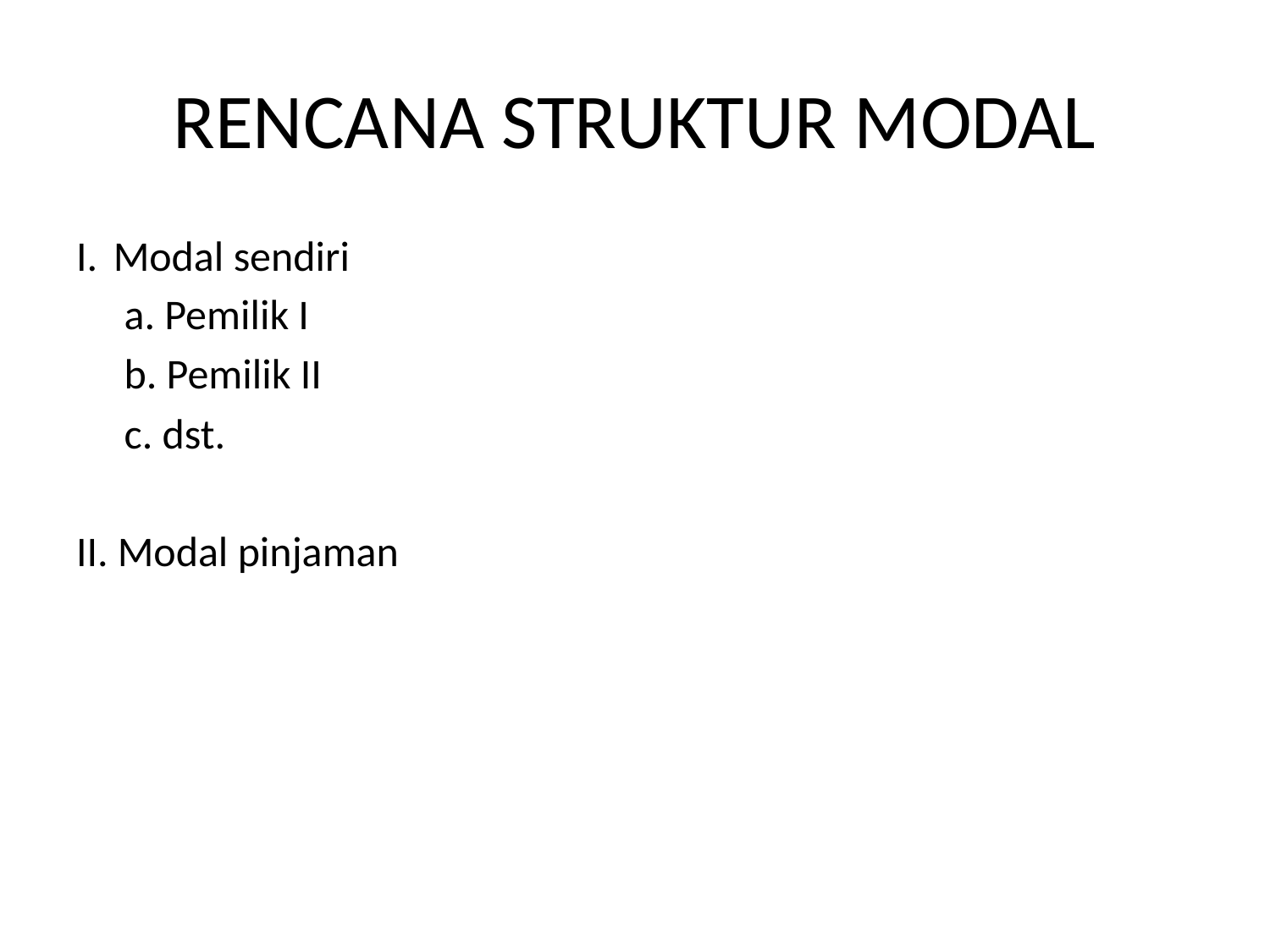

# RENCANA STRUKTUR MODAL
Modal sendiri
a. Pemilik I
b. Pemilik II
c. dst.

II. Modal pinjaman